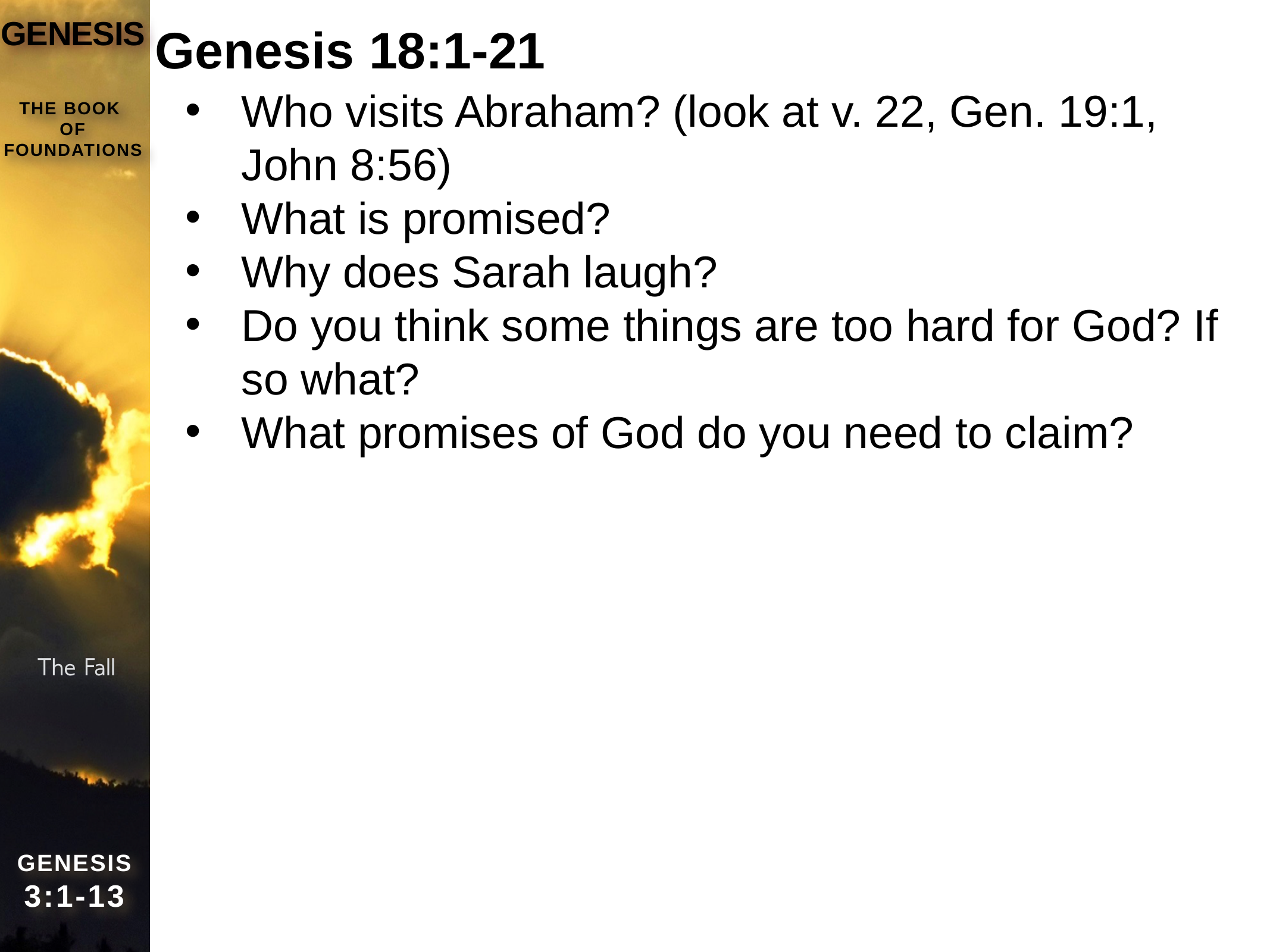

# Genesis 18:1-21
Who visits Abraham? (look at v. 22, Gen. 19:1, John 8:56)
What is promised?
Why does Sarah laugh?
Do you think some things are too hard for God? If so what?
What promises of God do you need to claim?